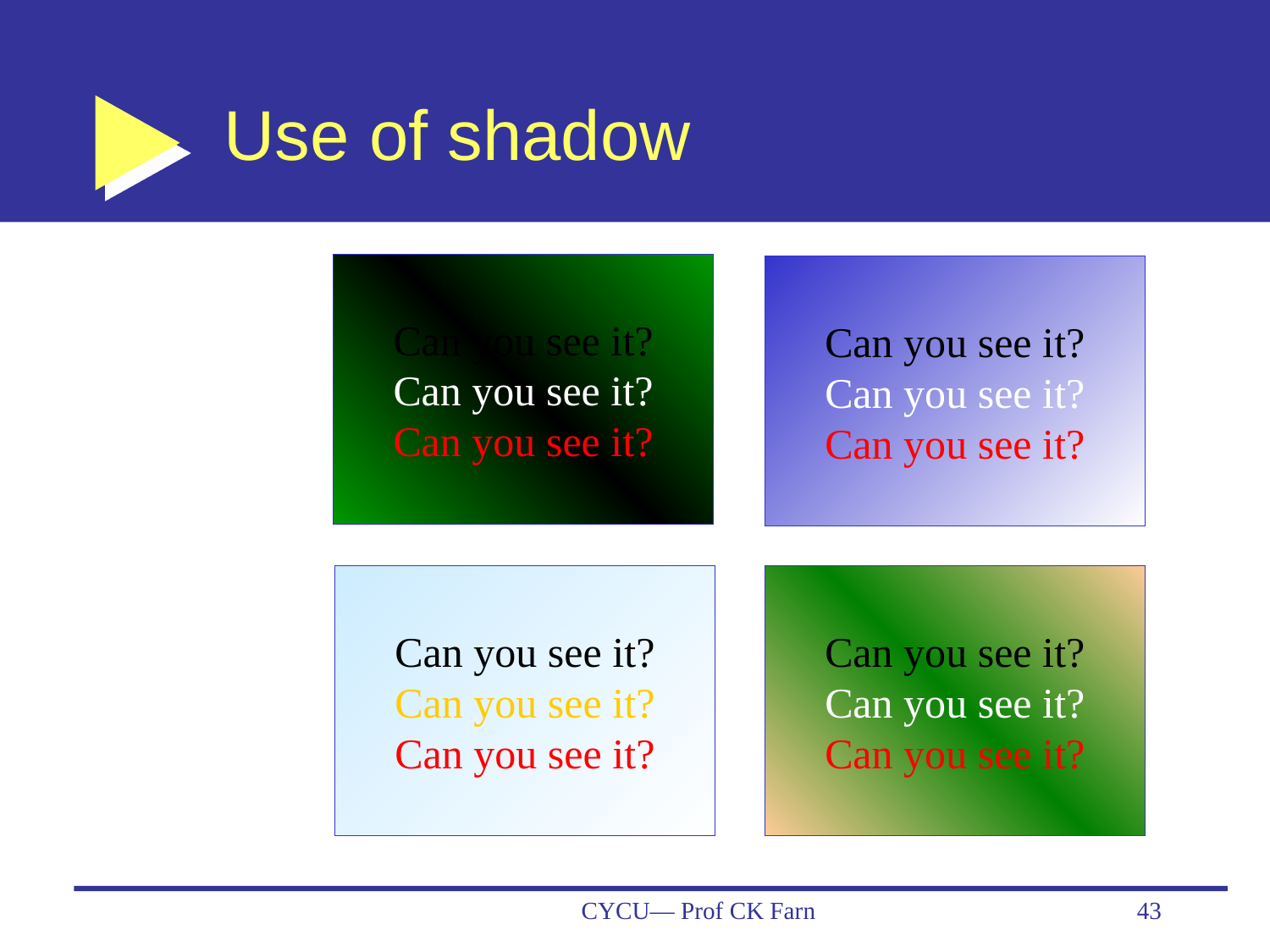

# Use of shadow
Can you see it?
Can you see it?
Can you see it?
Can you see it?
Can you see it?
Can you see it?
Can you see it?
Can you see it?
Can you see it?
Can you see it?
Can you see it?
Can you see it?
CYCU— Prof CK Farn
43